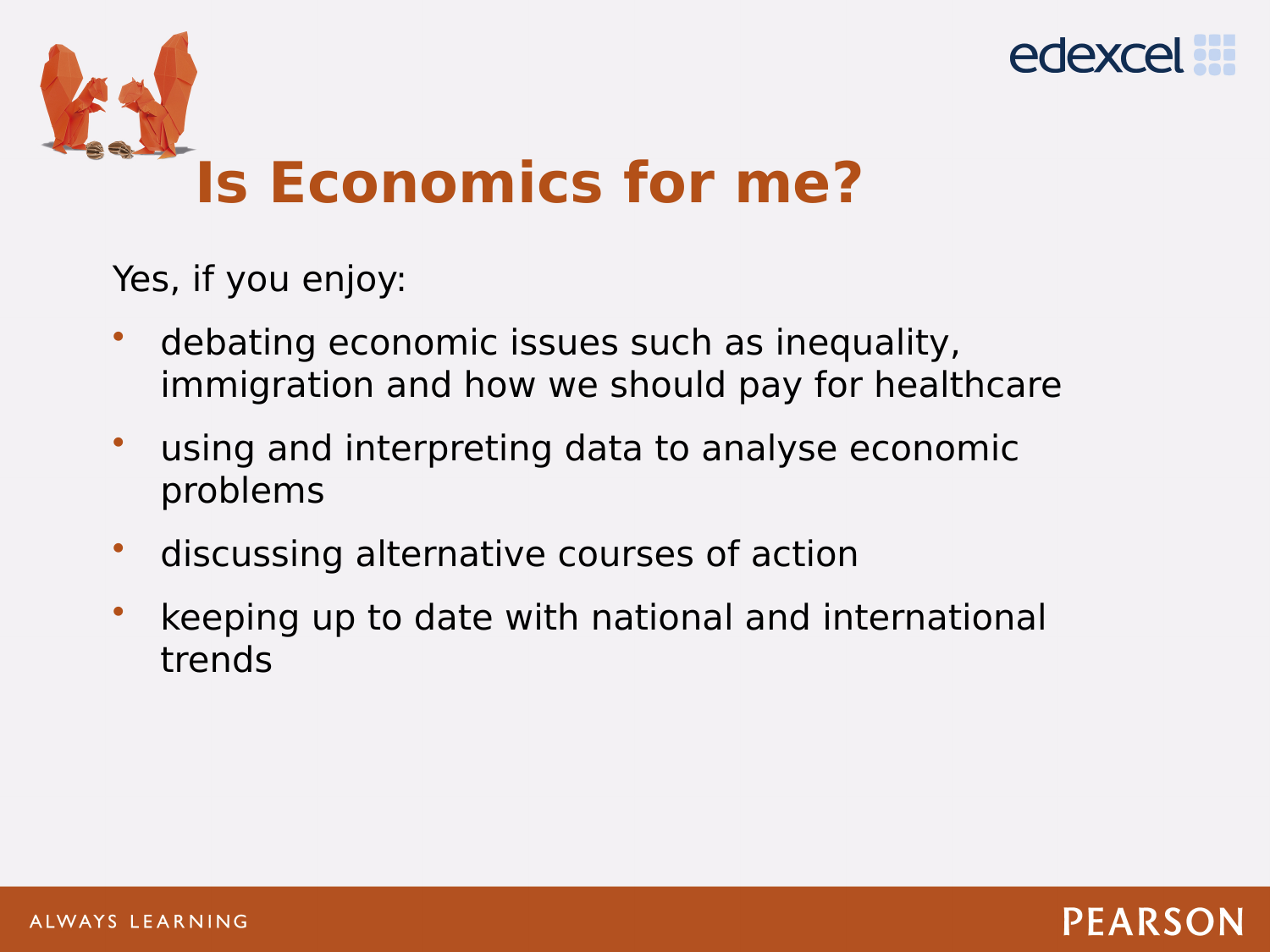

# Is Economics for me?
Yes, if you enjoy:
debating economic issues such as inequality, immigration and how we should pay for healthcare
using and interpreting data to analyse economic problems
discussing alternative courses of action
keeping up to date with national and international trends